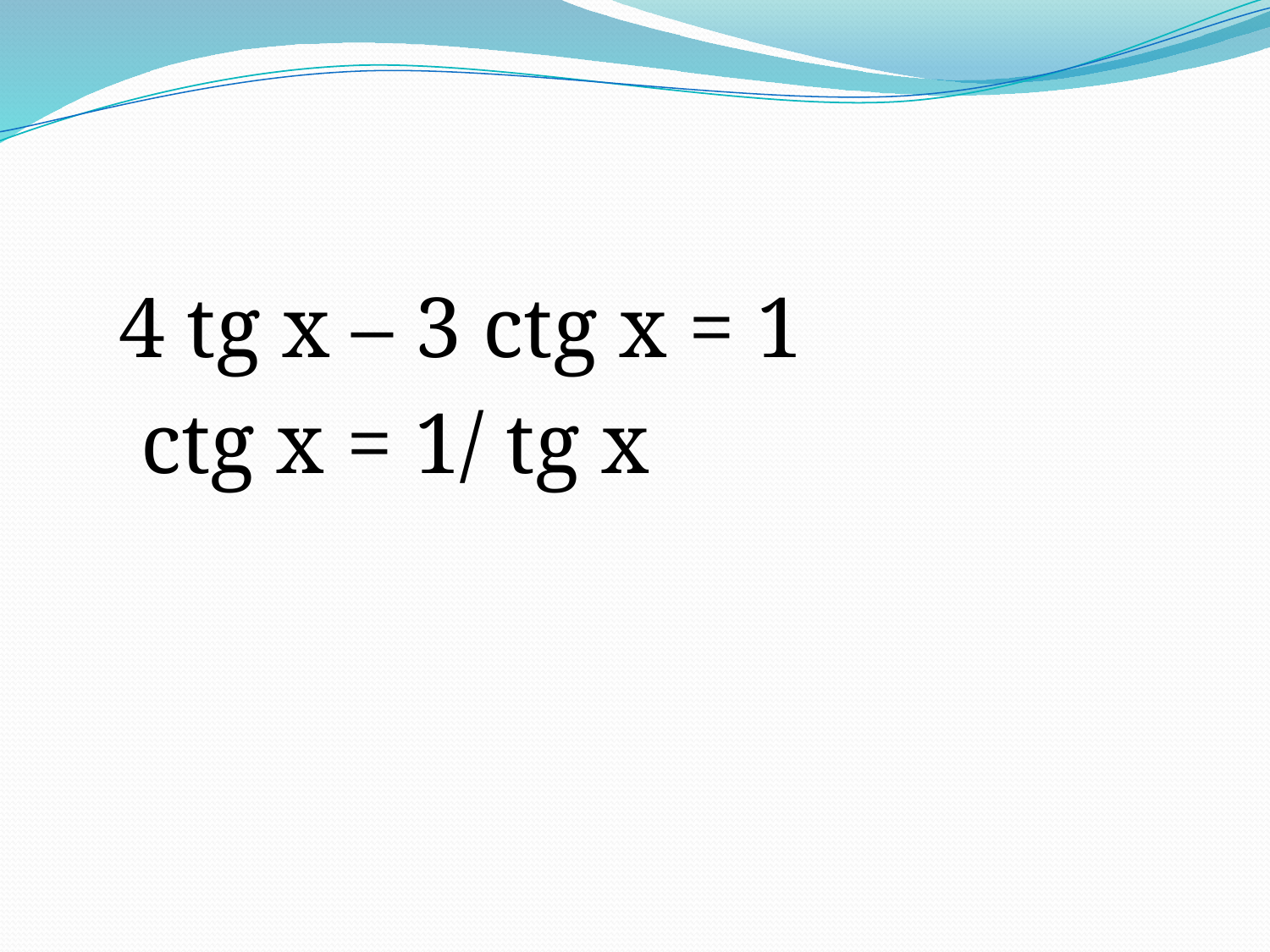

#
  4 tg x – 3 ctg x = 1
   ctg x = 1/ tg x